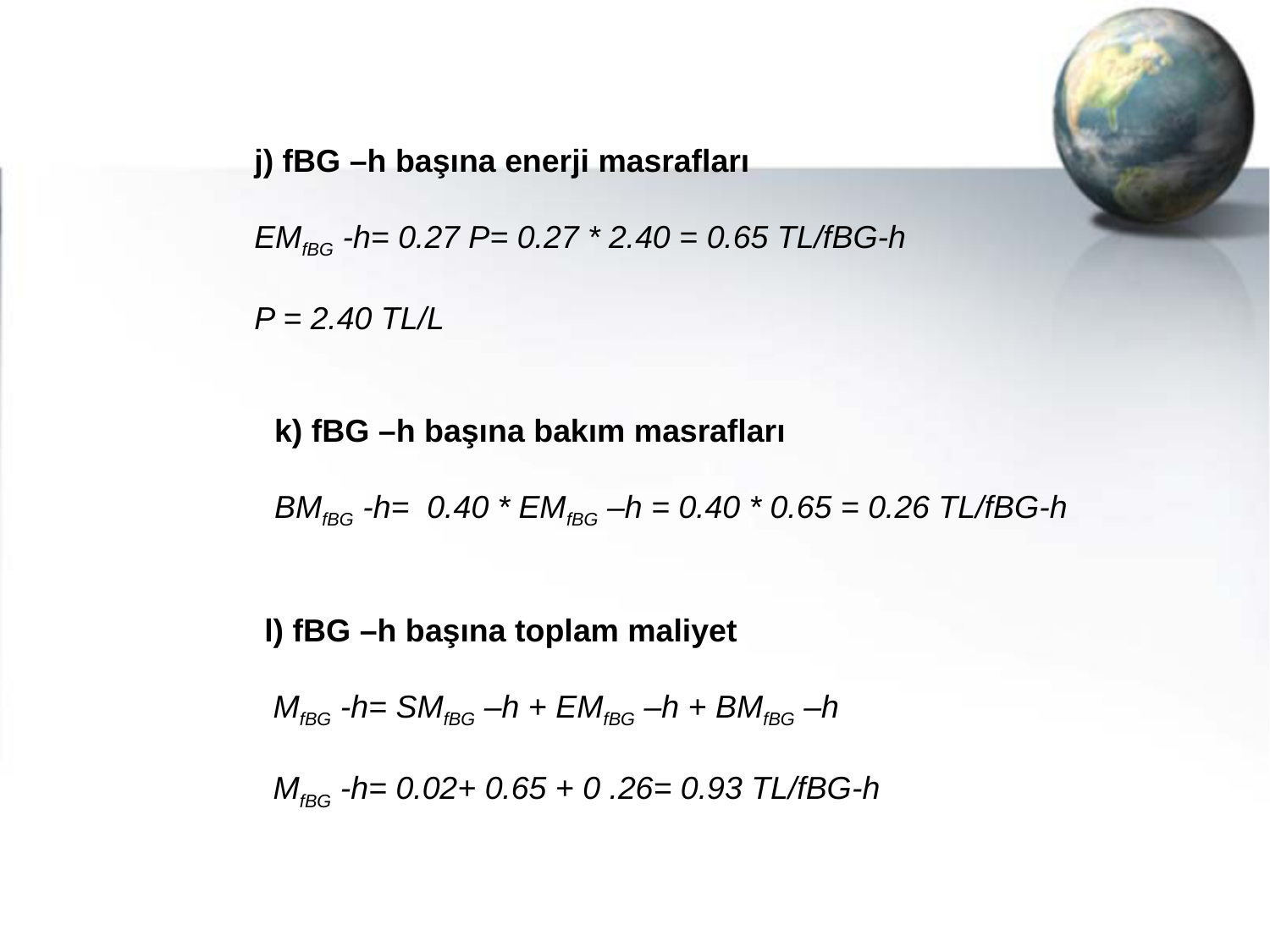

j) fBG –h başına enerji masrafları

	EMfBG -h= 0.27 P= 0.27 * 2.40 = 0.65 TL/fBG-h

	P = 2.40 TL/L

	k) fBG –h başına bakım masrafları

	BMfBG -h=  0.40 * EMfBG –h = 0.40 * 0.65 = 0.26 TL/fBG-h

	l) fBG –h başına toplam maliyet

	 MfBG -h= SMfBG –h + EMfBG –h + BMfBG –h

	 MfBG -h= 0.02+ 0.65 + 0 .26= 0.93 TL/fBG-h